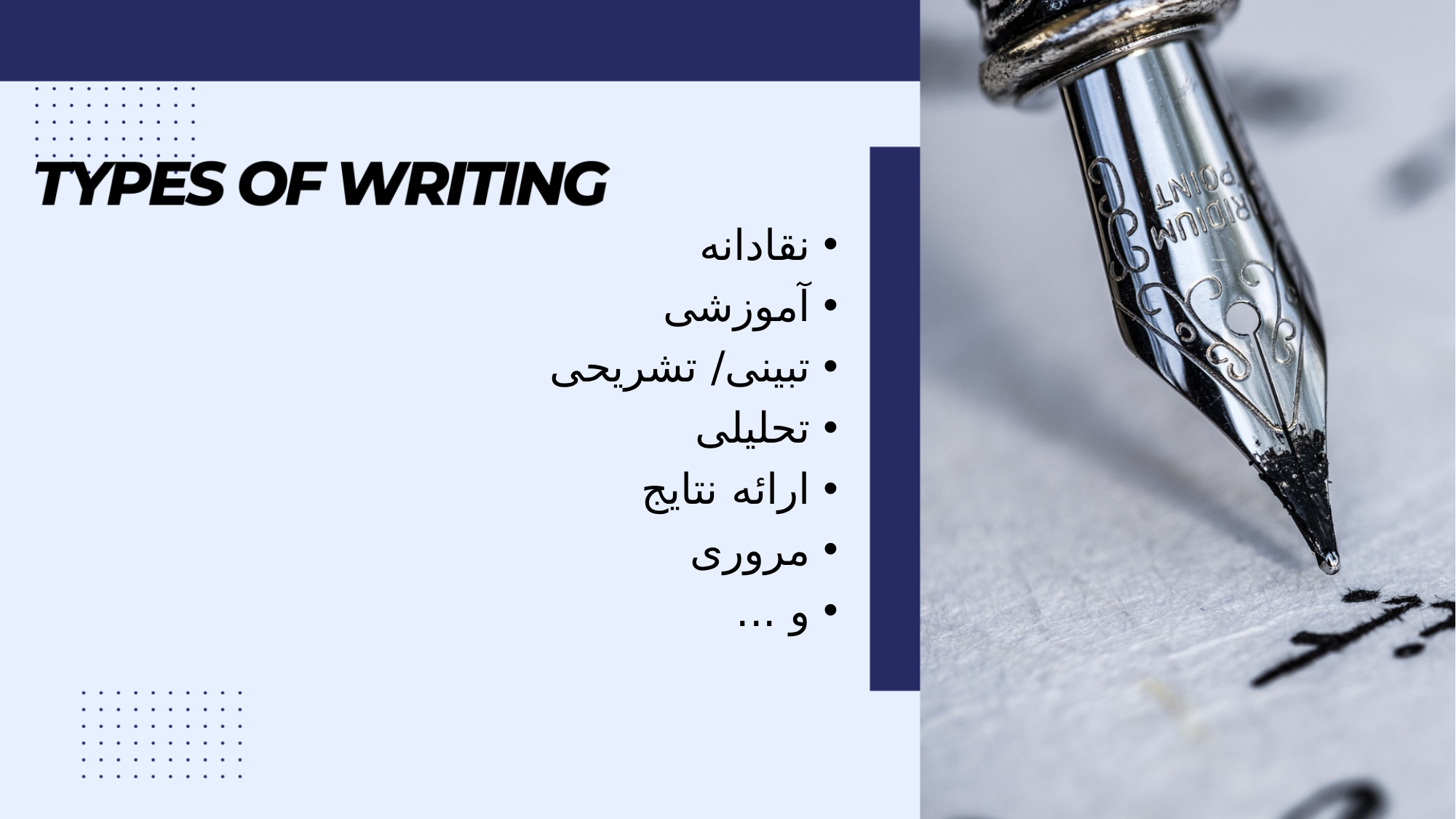

نقادانه
آموزشی
تبینی/ تشریحی
تحلیلی
ارائه نتایج
مروری
و ...